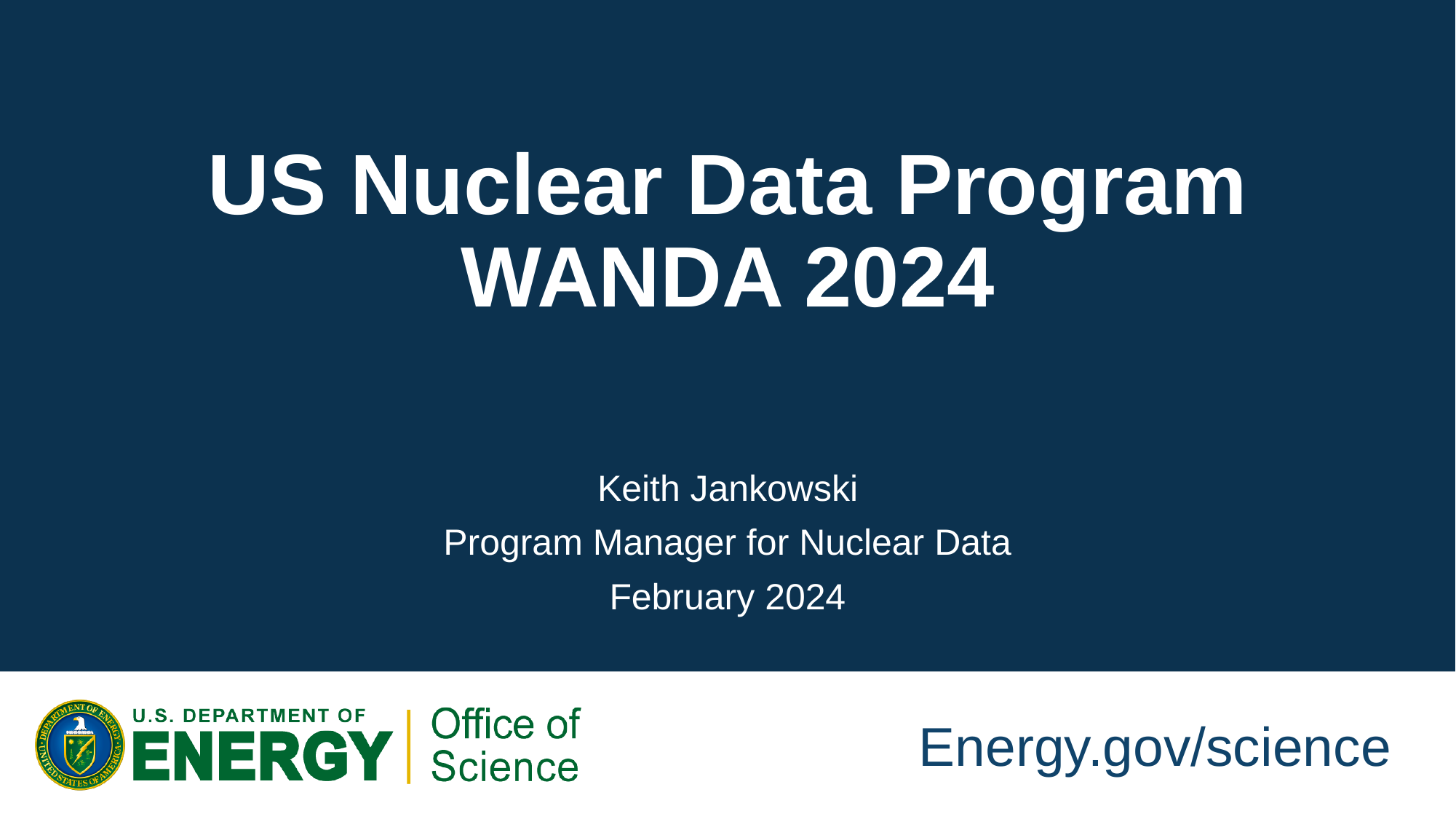

# US Nuclear Data Program WANDA 2024
Keith Jankowski
Program Manager for Nuclear Data
February 2024